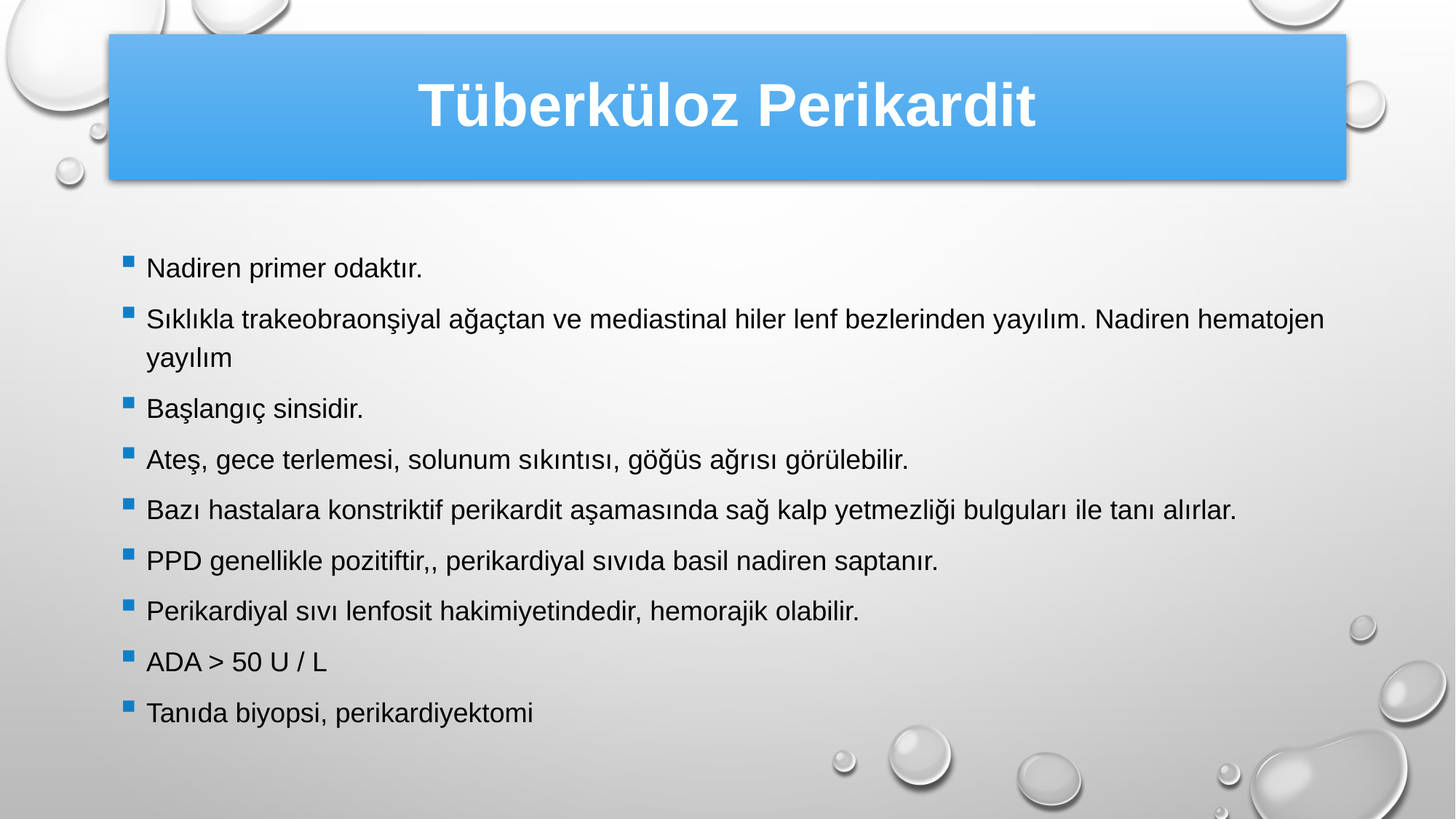

# Tüberküloz Perikardit
Nadiren primer odaktır.
Sıklıkla trakeobraonşiyal ağaçtan ve mediastinal hiler lenf bezlerinden yayılım. Nadiren hematojen yayılım
Başlangıç sinsidir.
Ateş, gece terlemesi, solunum sıkıntısı, göğüs ağrısı görülebilir.
Bazı hastalara konstriktif perikardit aşamasında sağ kalp yetmezliği bulguları ile tanı alırlar.
PPD genellikle pozitiftir,, perikardiyal sıvıda basil nadiren saptanır.
Perikardiyal sıvı lenfosit hakimiyetindedir, hemorajik olabilir.
ADA > 50 U / L
Tanıda biyopsi, perikardiyektomi